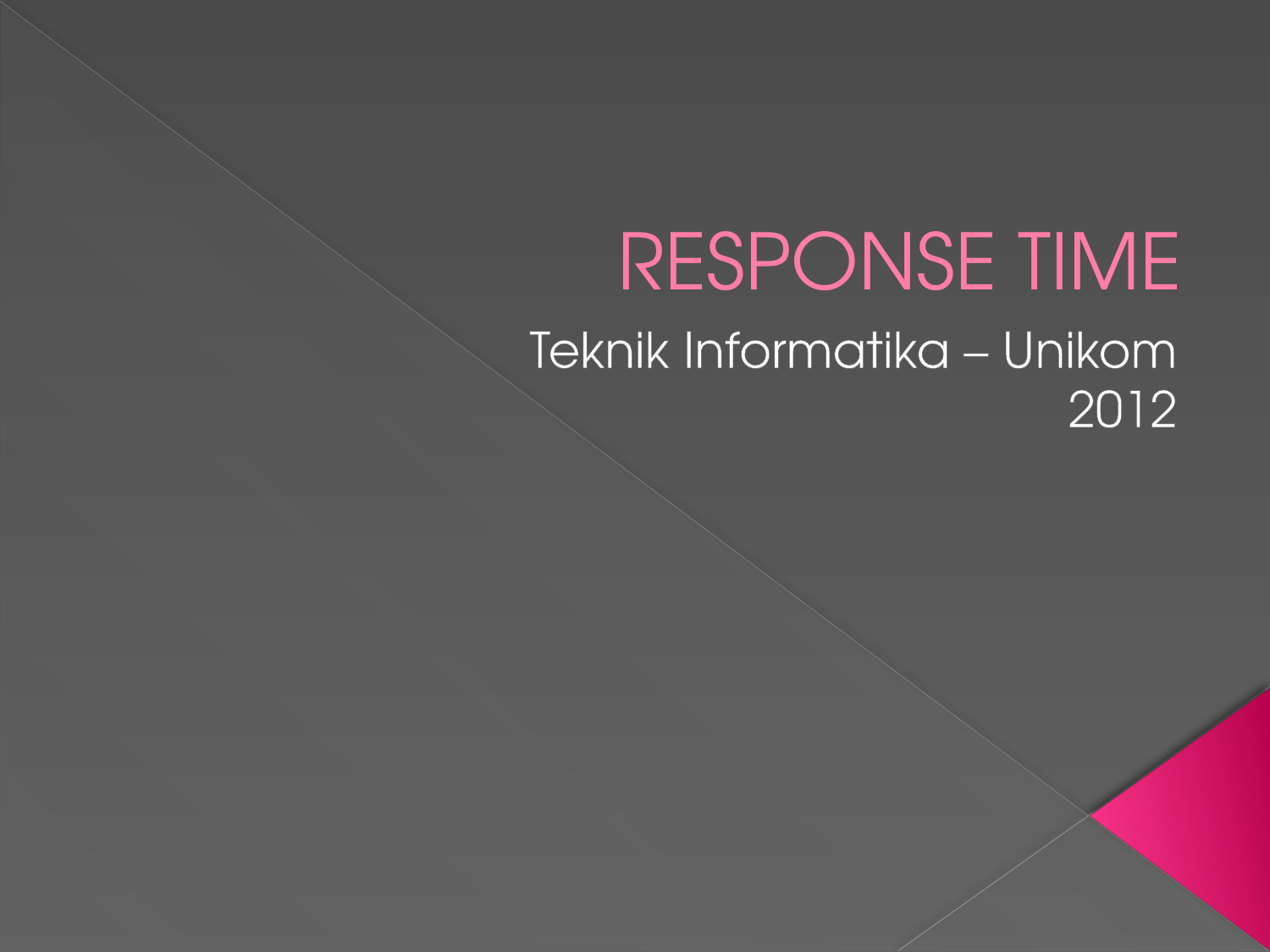

# RESPONSE TIME
Teknik Informatika – Unikom
2012